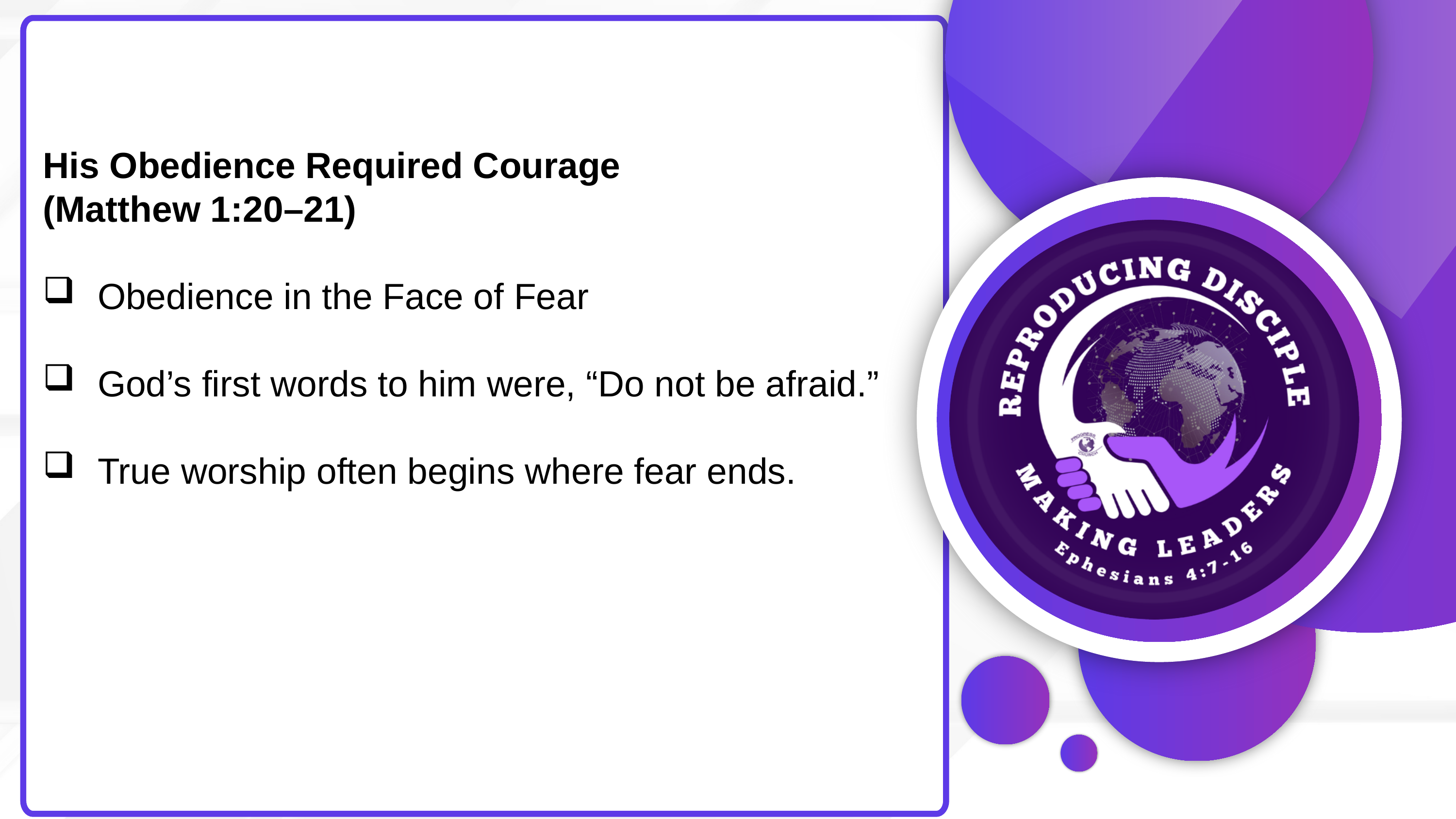

His Obedience Required Courage
(Matthew 1:20–21)

Obedience in the Face of Fear

God’s first words to him were, “Do not be afraid.”

True worship often begins where fear ends.